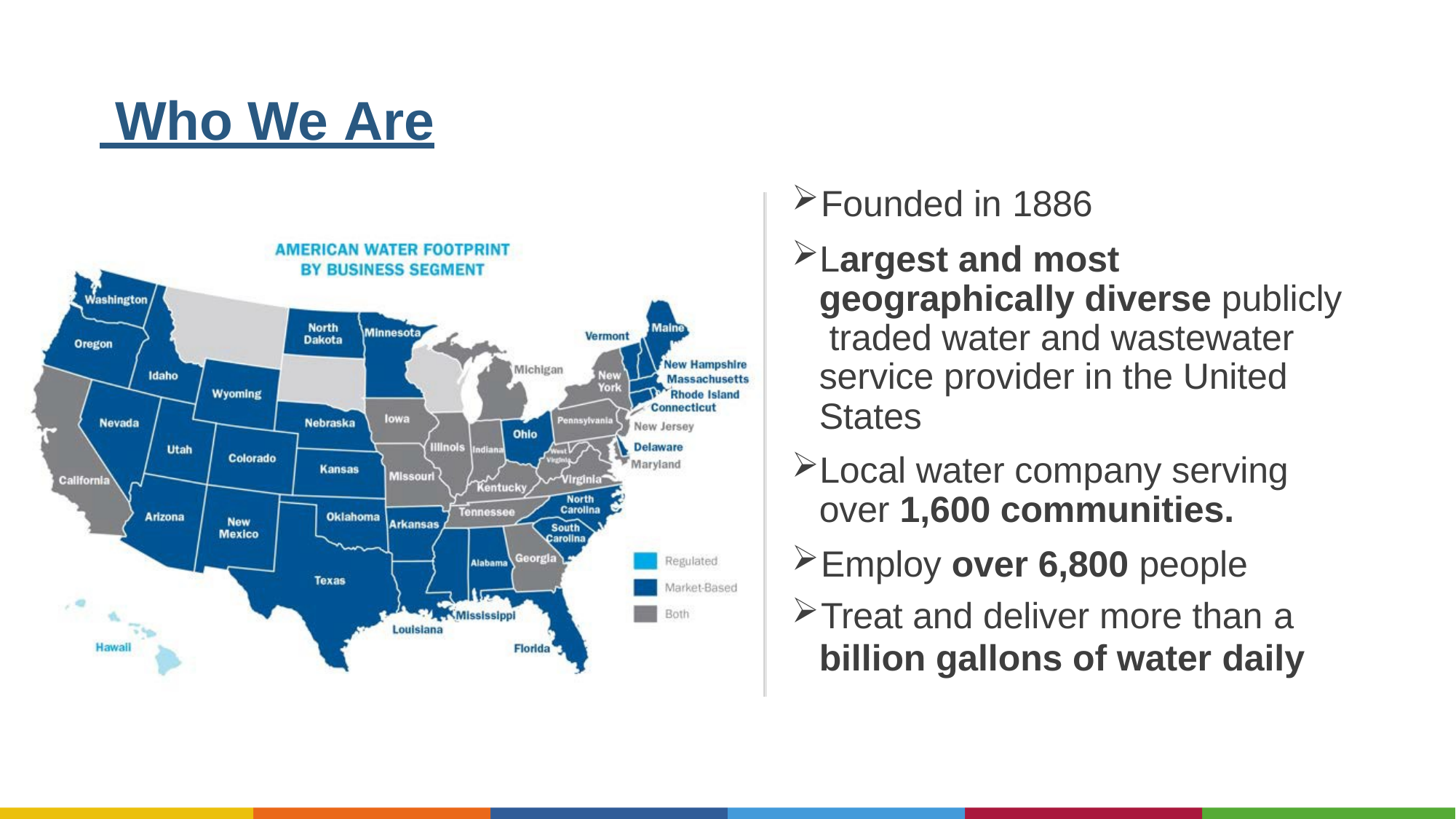

# Who We Are
Founded in 1886
Largest and most  geographically diverse publicly  traded water and wastewater  service provider in the United  States
Local water company serving  over 1,600 communities.
Employ over 6,800 people
Treat and deliver more than a
billion gallons of water daily